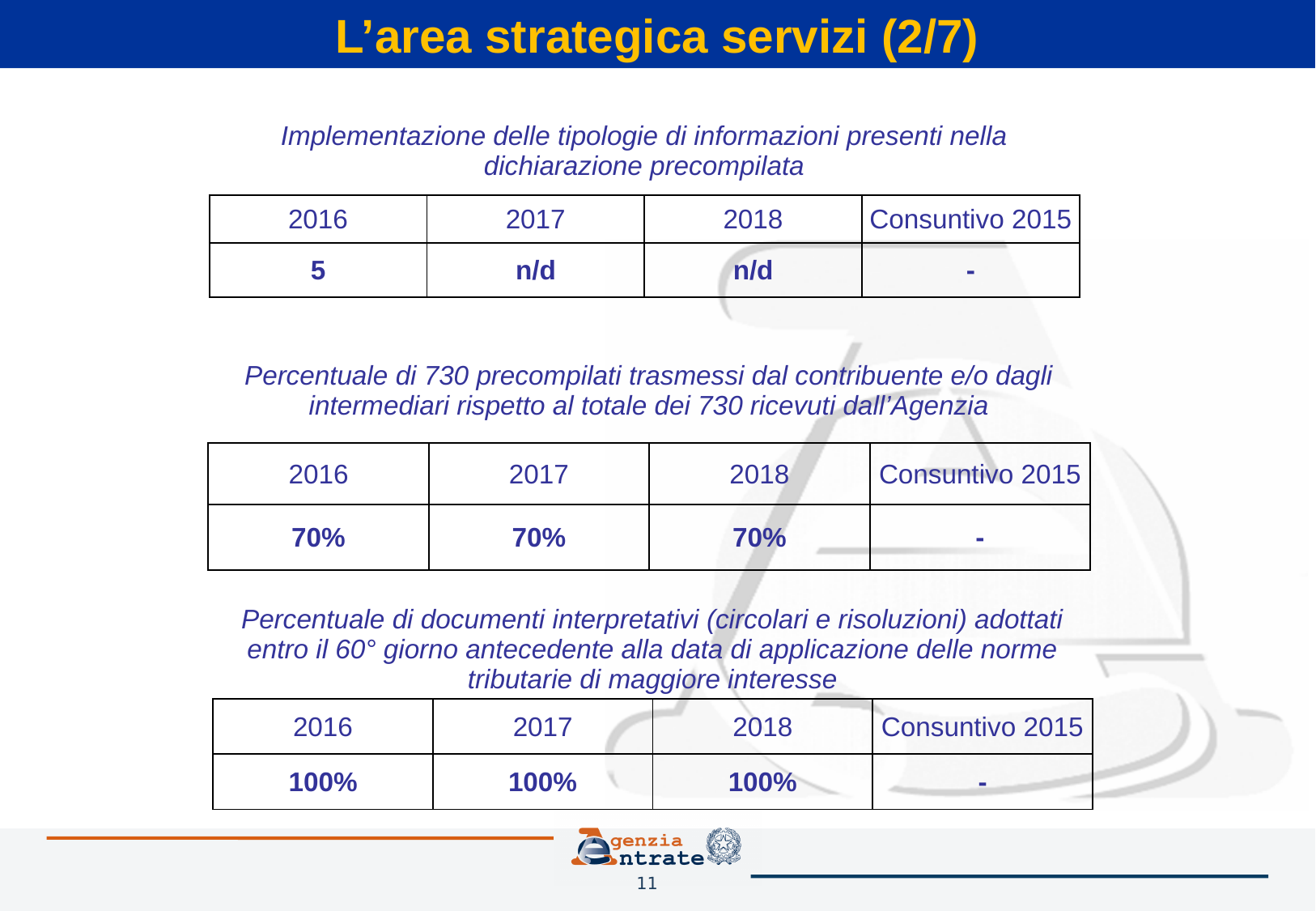

L’area strategica servizi (2/7)

| Implementazione delle tipologie di informazioni presenti nella dichiarazione precompilata |  |  |  |
| --- | --- | --- | --- |
| 2016 | 2017 | 2018 | Consuntivo 2015 |
| 5 | n/d | n/d | - |
| Percentuale di 730 precompilati trasmessi dal contribuente e/o dagli intermediari rispetto al totale dei 730 ricevuti dall’Agenzia |  |  |  |
| --- | --- | --- | --- |
| 2016 | 2017 | 2018 | Consuntivo 2015 |
| 70% | 70% | 70% | - |

| Percentuale di documenti interpretativi (circolari e risoluzioni) adottati entro il 60° giorno antecedente alla data di applicazione delle norme tributarie di maggiore interesse |  |  |  |
| --- | --- | --- | --- |
| 2016 | 2017 | 2018 | Consuntivo 2015 |
| 100% | 100% | 100% | - |